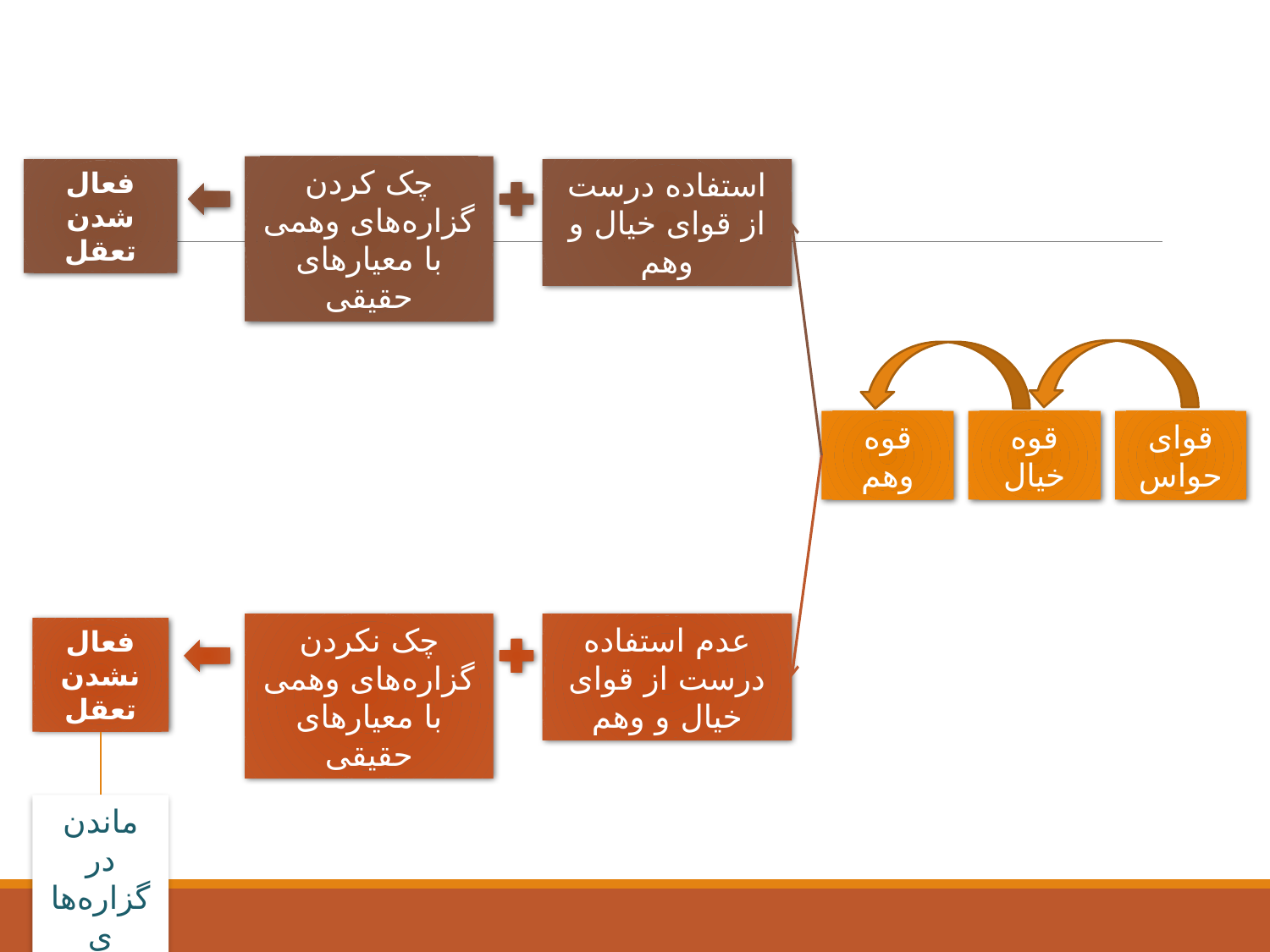

چک کردن گزاره‌های وهمی با معیارهای حقیقی
فعال شدن تعقل
استفاده درست از قوای خیال و وهم

قوه وهم
قوه خیال
قوای حواس
چک نکردن گزاره‌های وهمی با معیارهای حقیقی
عدم استفاده درست از قوای خیال و وهم
فعال نشدن تعقل

ماندن در گزاره‌های وهمی